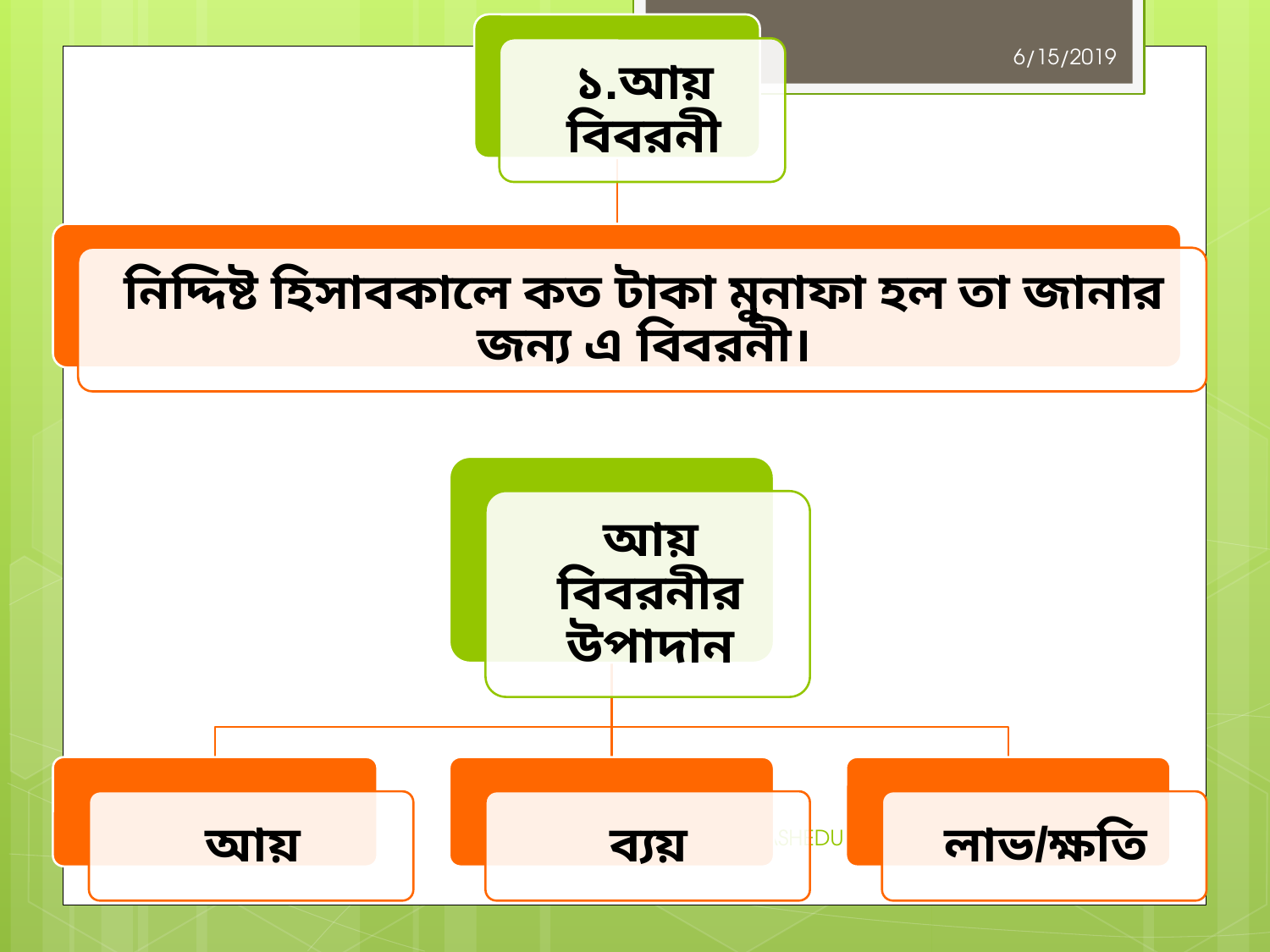

১.আয় বিবরনী
নিদ্দিষ্ট হিসাবকালে কত টাকা মুনাফা হল তা জানার জন্য এ বিবরনী।
11
6/15/2019
আয় বিবরনীর উপাদান
আয়
ব্যয়
লাভ/ক্ষতি
MD.RASHEDUL ISLAM,Lecturer(34TH BCS)